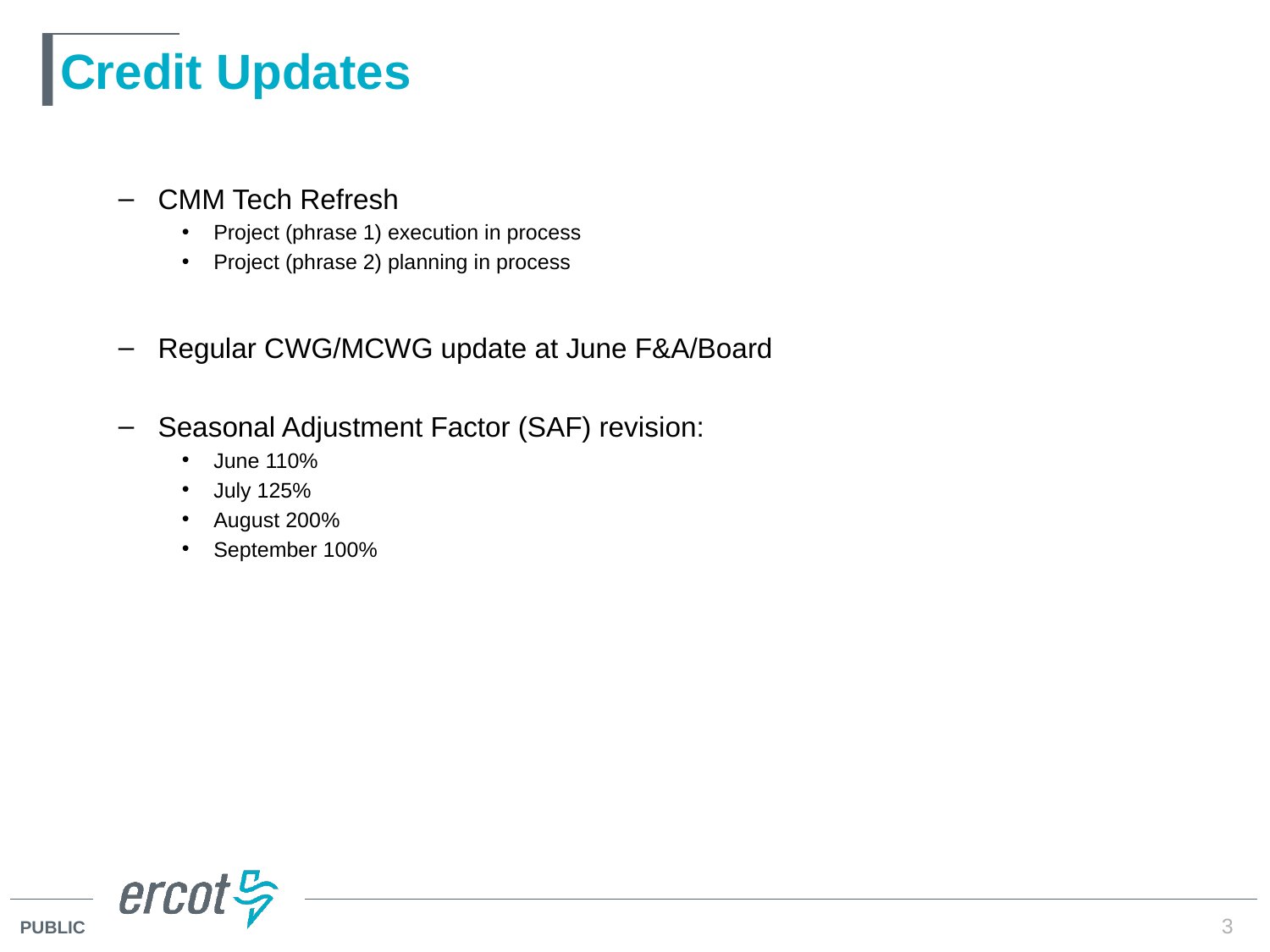

# Credit Updates

CMM Tech Refresh
Project (phrase 1) execution in process
Project (phrase 2) planning in process

Regular CWG/MCWG update at June F&A/Board

Seasonal Adjustment Factor (SAF) revision:
June 110%
July 125%
August 200%
September 100%
3